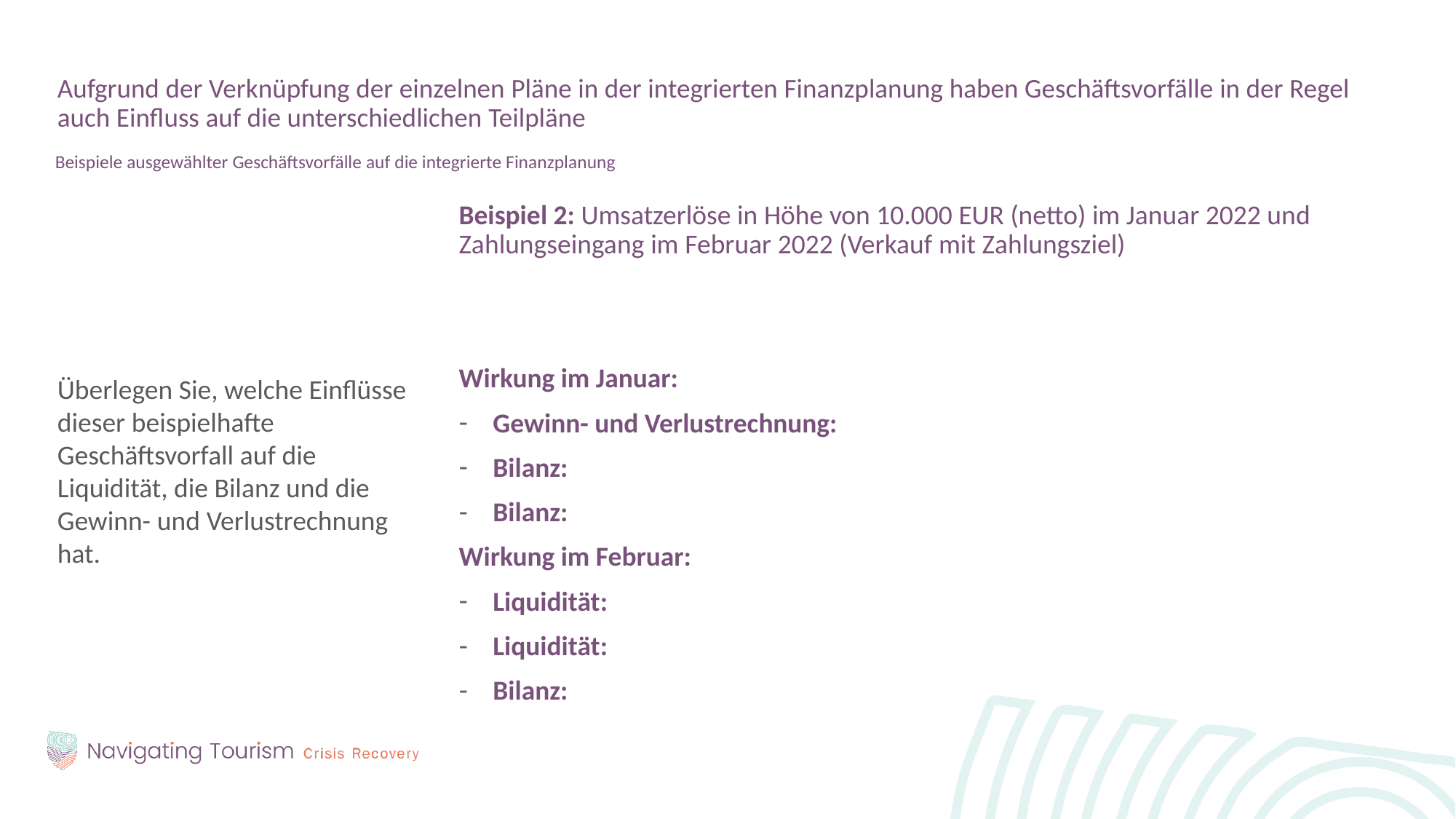

Aufgrund der Verknüpfung der einzelnen Pläne in der integrierten Finanzplanung haben Geschäftsvorfälle in der Regel auch Einfluss auf die unterschiedlichen Teilpläne

Beispiele ausgewählter Geschäftsvorfälle auf die integrierte Finanzplanung
Überlegen Sie, welche Einflüsse dieser beispielhafte Geschäftsvorfall auf die Liquidität, die Bilanz und die Gewinn- und Verlustrechnung hat.
Beispiel 2: Umsatzerlöse in Höhe von 10.000 EUR (netto) im Januar 2022 und Zahlungseingang im Februar 2022 (Verkauf mit Zahlungsziel)

Wirkung im Januar:
Gewinn- und Verlustrechnung:
Bilanz:
Bilanz:
Wirkung im Februar:
Liquidität:
Liquidität:
Bilanz: